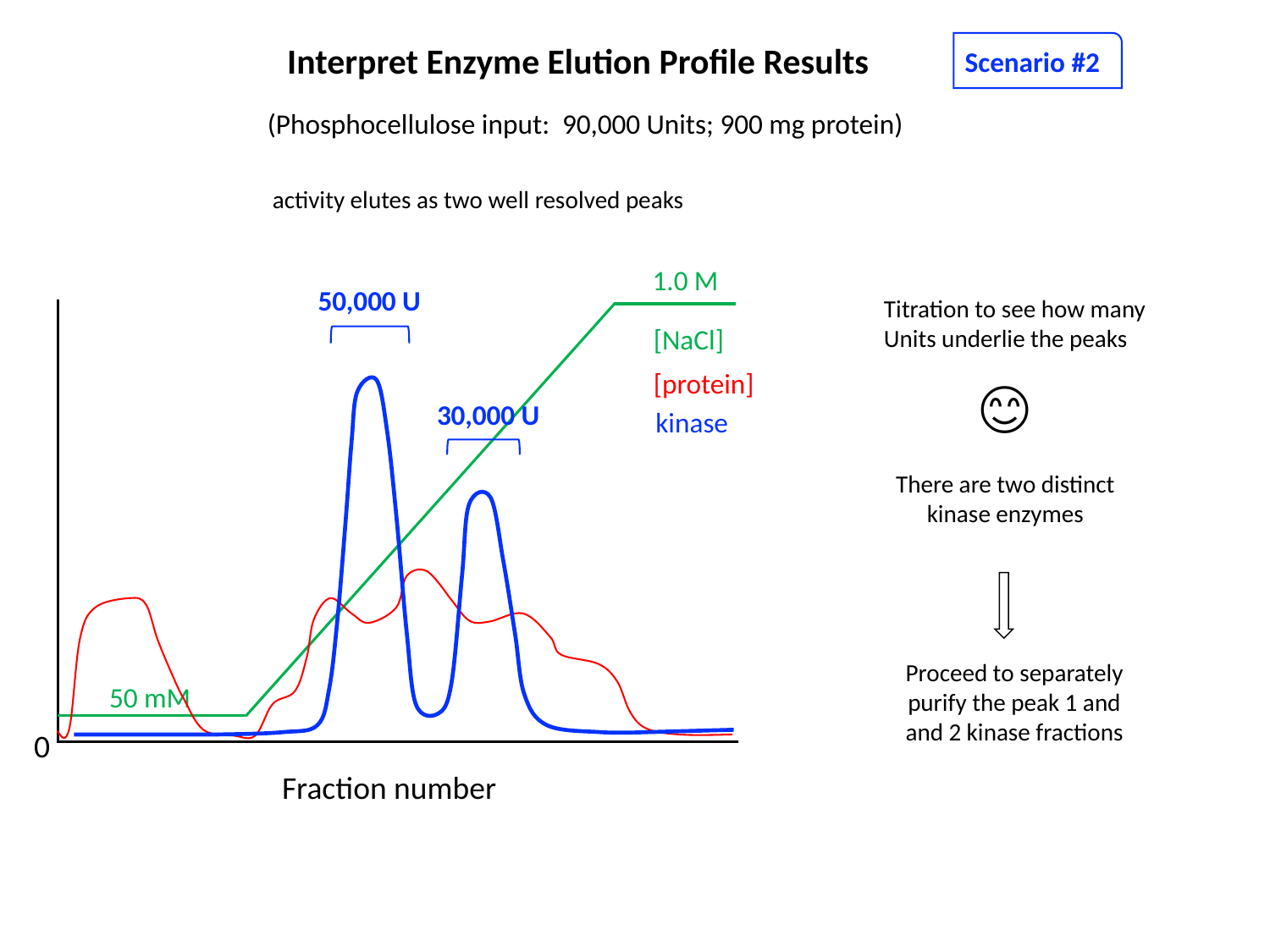

Interpret Enzyme Elution Profile Results

Scenario #2
(Phosphocellulose input:  90,000 Units; 900 mg protein)
activity elutes as two well resolved peaks
Fraction
1.0 M

[NaCl]
[protein]

50 mM
0
Fraction number
50,000 U
Titration to see how many Units underlie the peaks

😊

30,000 U
kinase

There are two distinct kinase enzymes

Proceed to separately purify the peak 1 and and 2 kinase fractions